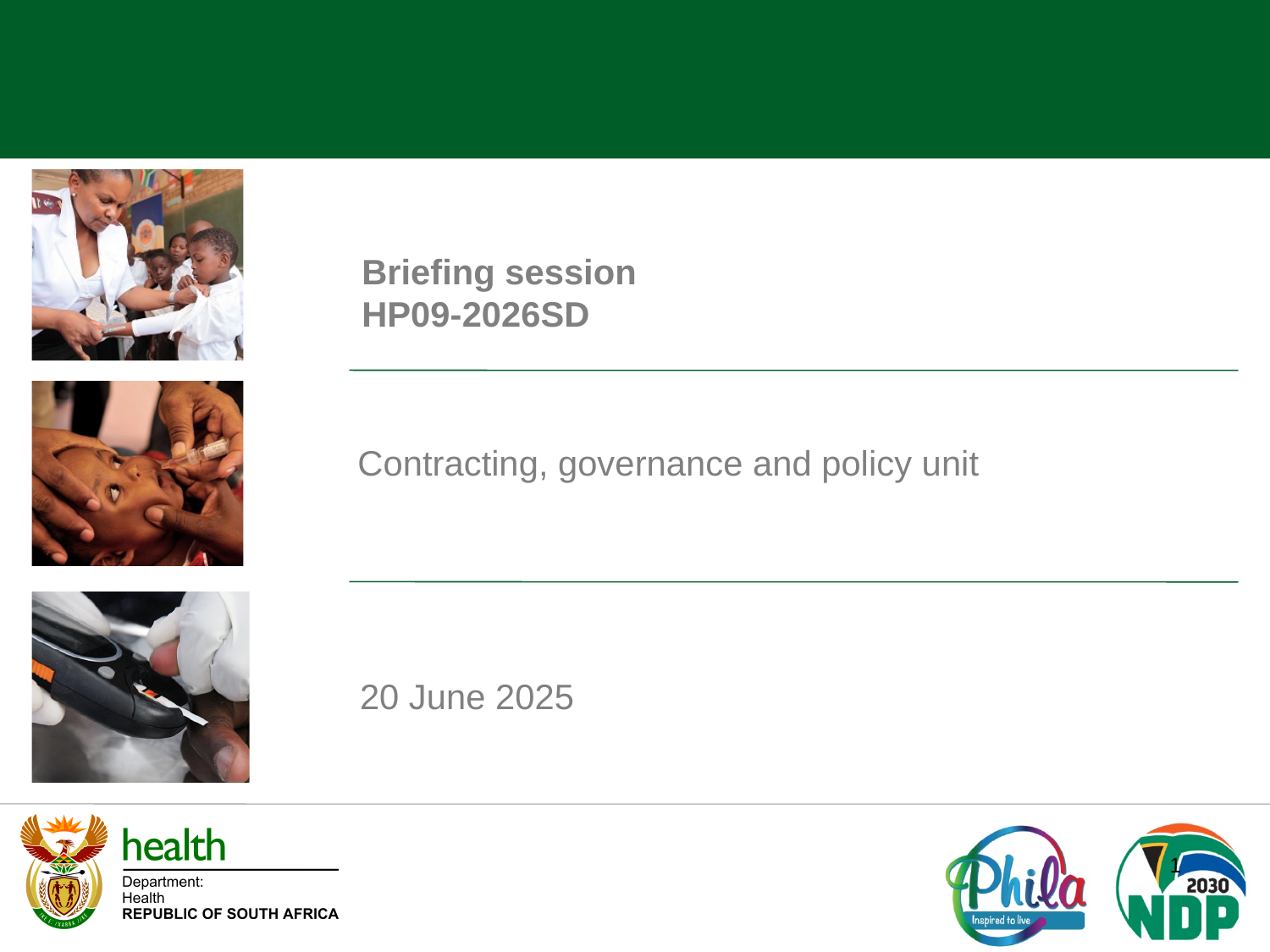

Briefing session
HP09-2026SD
Contracting, governance and policy unit
20 June 2025
1